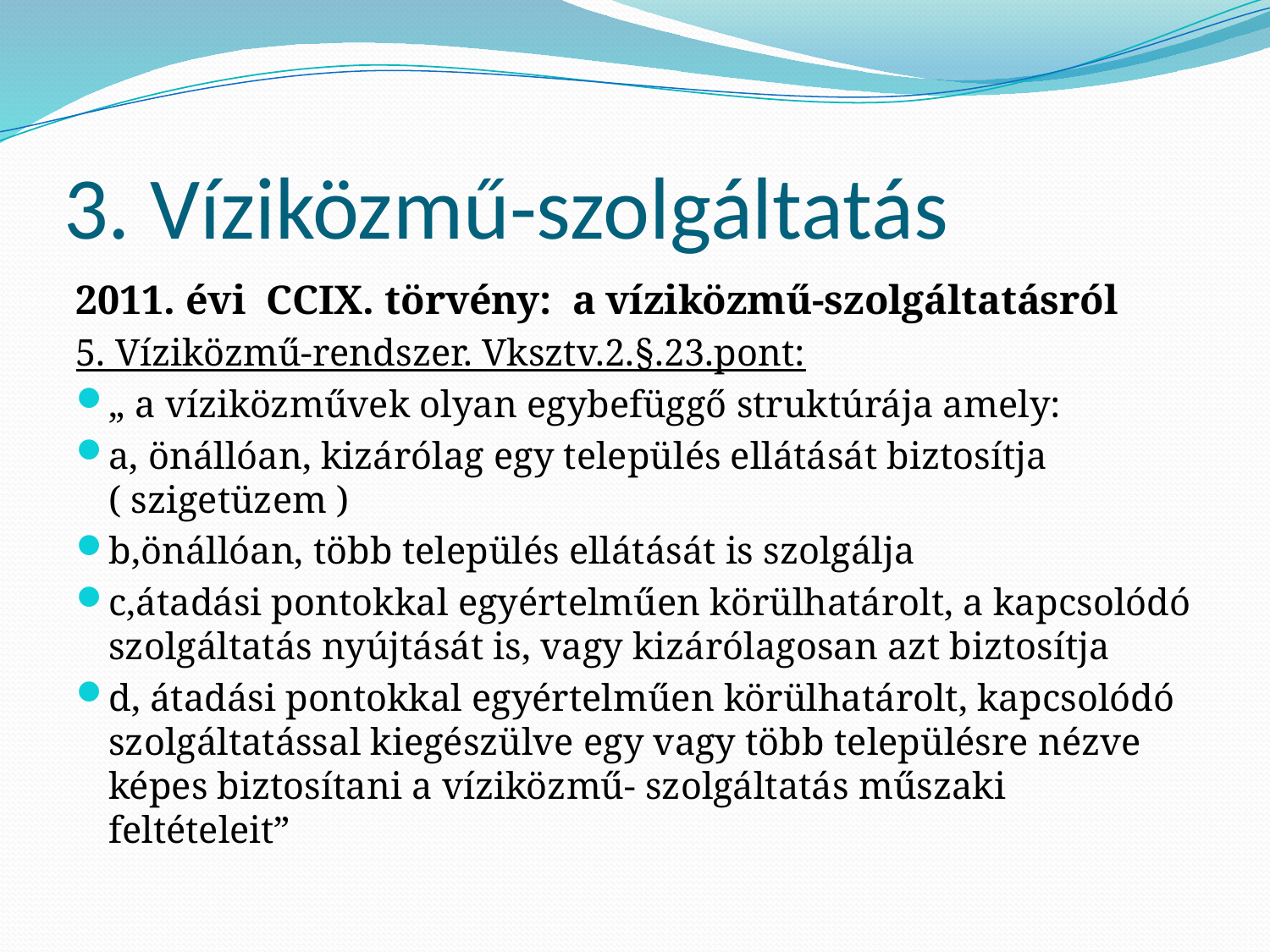

# 3. Víziközmű-szolgáltatás
2011. évi  CCIX. törvény:  a víziközmű-szolgáltatásról
5. Víziközmű-rendszer. Vksztv.2.§.23.pont:
„ a víziközművek olyan egybefüggő struktúrája amely:
a, önállóan, kizárólag egy település ellátását biztosítja ( szigetüzem )
b,önállóan, több település ellátását is szolgálja
c,átadási pontokkal egyértelműen körülhatárolt, a kapcsolódó szolgáltatás nyújtását is, vagy kizárólagosan azt biztosítja
d, átadási pontokkal egyértelműen körülhatárolt, kapcsolódó szolgáltatással kiegészülve egy vagy több településre nézve képes biztosítani a víziközmű- szolgáltatás műszaki feltételeit”